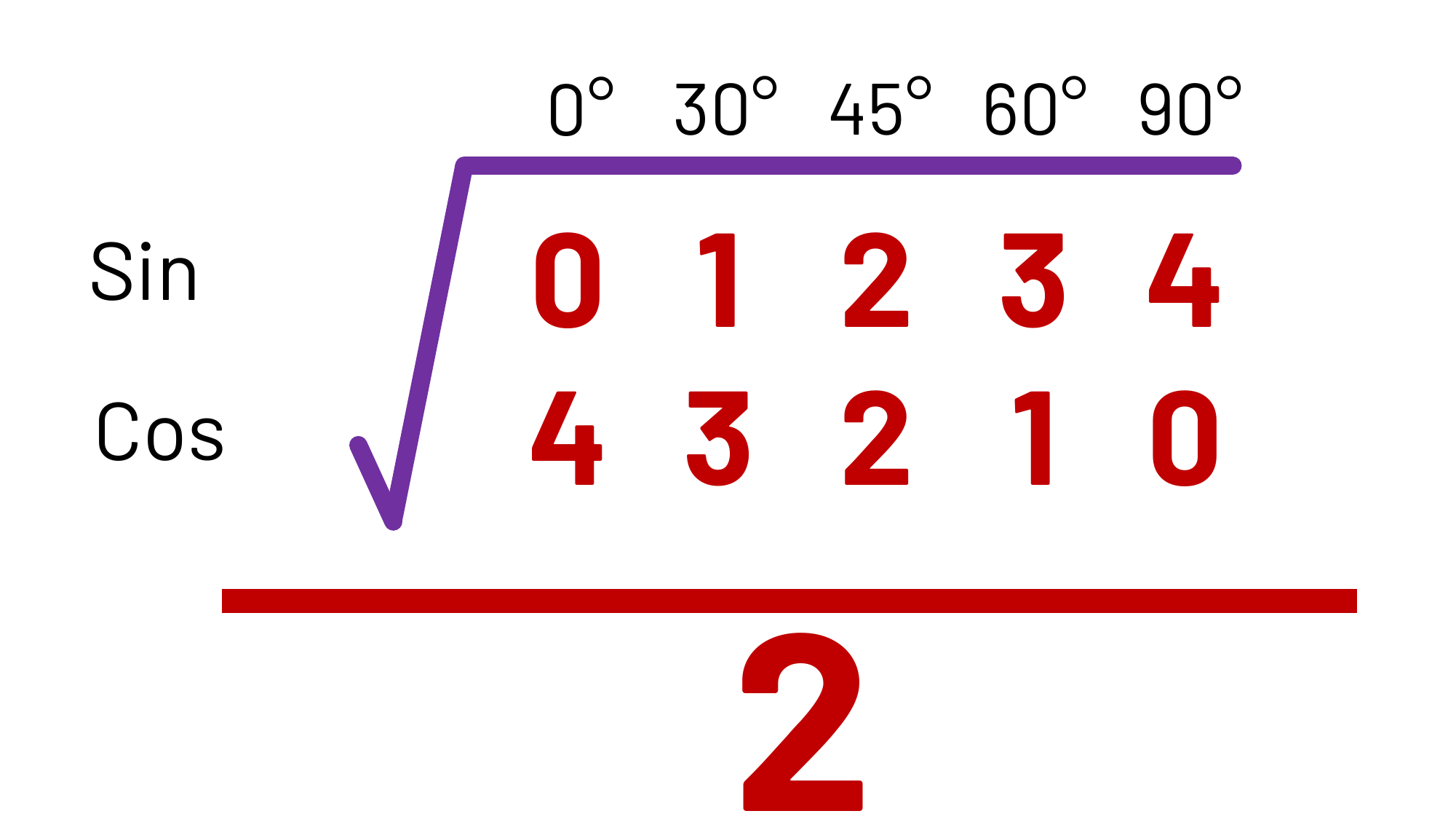

30°
45°
60°
90°
0°
0
1
2
3
4
Sin
4
3
2
1
0
Cos
2